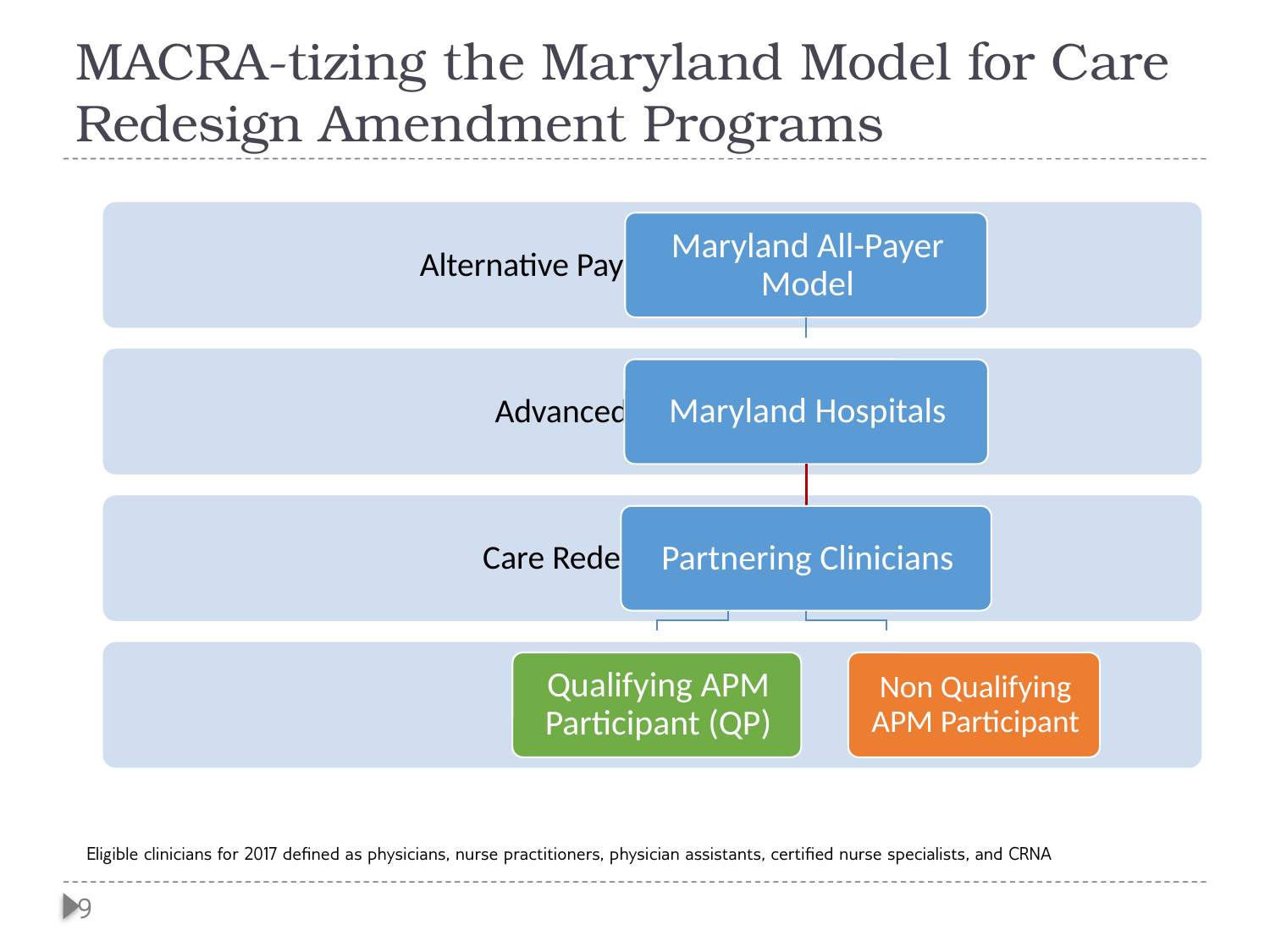

# MACRA-tizing the Maryland Model for Care Redesign Amendment Programs
MACRA Test:
QP Threshold
Care Redesign Alignment
Advanced APM Entities
Alternative Payment Model (APM)
Maryland All-Payer Model
Maryland Hospitals
Partnering Clinicians
Qualifying APM Participant (QP)
Non Qualifying APM Participant
Eligible clinicians for 2017 defined as physicians, nurse practitioners, physician assistants, certified nurse specialists, and CRNA